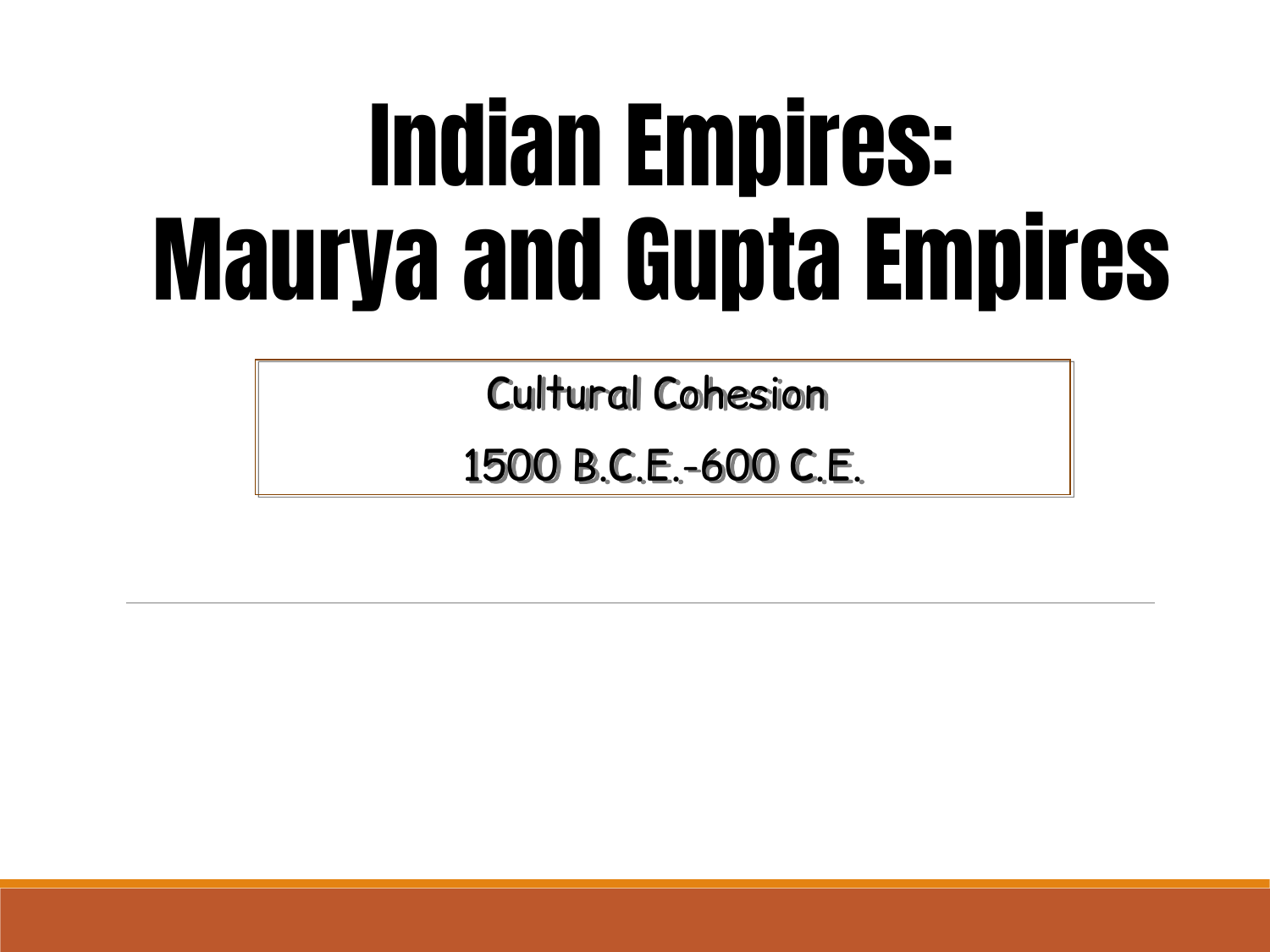

Indian Empires:
Maurya and Gupta Empires
Cultural Cohesion
1500 B.C.E.-600 C.E.